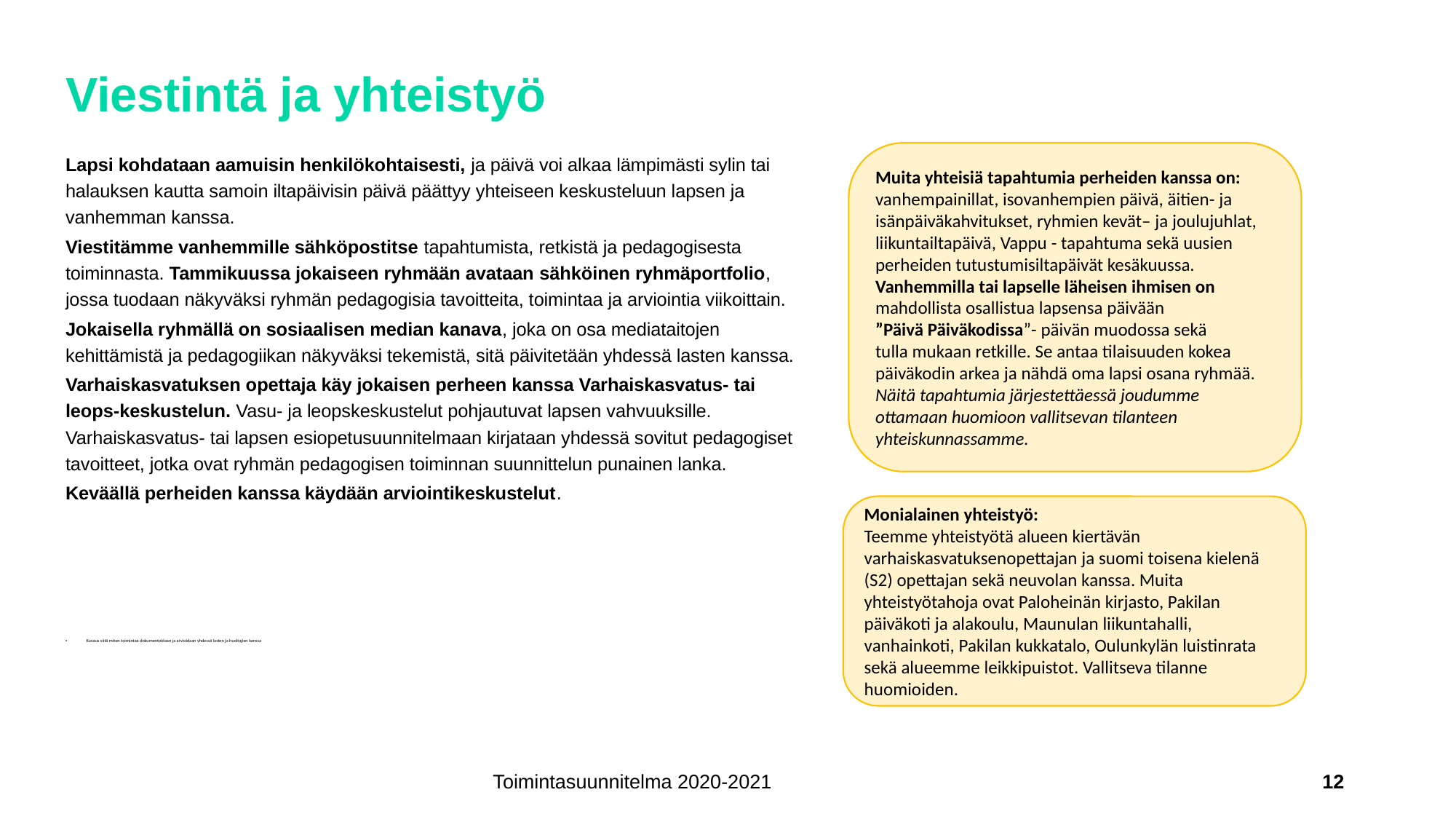

# Viestintä ja yhteistyö
Muita yhteisiä tapahtumia perheiden kanssa on:  vanhempainillat, isovanhempien päivä, äitien- ja isänpäiväkahvitukset, ryhmien kevät– ja joulujuhlat, liikuntailtapäivä, Vappu - tapahtuma sekä uusien perheiden tutustumisiltapäivät kesäkuussa. Vanhemmilla tai lapselle läheisen ihmisen on
mahdollista osallistua lapsensa päivään
”Päivä Päiväkodissa”- päivän muodossa sekä
tulla mukaan retkille. Se antaa tilaisuuden kokea päiväkodin arkea ja nähdä oma lapsi osana ryhmää. Näitä tapahtumia järjestettäessä joudumme ottamaan huomioon vallitsevan tilanteen yhteiskunnassamme.
Lapsi kohdataan aamuisin henkilökohtaisesti, ja päivä voi alkaa lämpimästi sylin tai halauksen kautta samoin iltapäivisin päivä päättyy yhteiseen keskusteluun lapsen ja vanhemman kanssa.
Viestitämme vanhemmille sähköpostitse tapahtumista, retkistä ja pedagogisesta toiminnasta. Tammikuussa jokaiseen ryhmään avataan sähköinen ryhmäportfolio, jossa tuodaan näkyväksi ryhmän pedagogisia tavoitteita, toimintaa ja arviointia viikoittain.
Jokaisella ryhmällä on sosiaalisen median kanava, joka on osa mediataitojen kehittämistä ja pedagogiikan näkyväksi tekemistä, sitä päivitetään yhdessä lasten kanssa.
Varhaiskasvatuksen opettaja käy jokaisen perheen kanssa Varhaiskasvatus- tai leops-keskustelun. Vasu- ja leopskeskustelut pohjautuvat lapsen vahvuuksille. Varhaiskasvatus- tai lapsen esiopetusuunnitelmaan kirjataan yhdessä sovitut pedagogiset tavoitteet, jotka ovat ryhmän pedagogisen toiminnan suunnittelun punainen lanka.
Keväällä perheiden kanssa käydään arviointikeskustelut.

Kuvaus siitä miten toimintaa dokumentoidaan ja arvioidaan yhdessä lasten ja huoltajien kanssa

Monialainen yhteistyö:
Teemme yhteistyötä alueen kiertävän varhaiskasvatuksenopettajan ja suomi toisena kielenä (S2) opettajan sekä neuvolan kanssa. Muita yhteistyötahoja ovat Paloheinän kirjasto, Pakilan päiväkoti ja alakoulu, Maunulan liikuntahalli, vanhainkoti, Pakilan kukkatalo, Oulunkylän luistinrata sekä alueemme leikkipuistot. Vallitseva tilanne huomioiden.

Toimintasuunnitelma 2020-2021
12